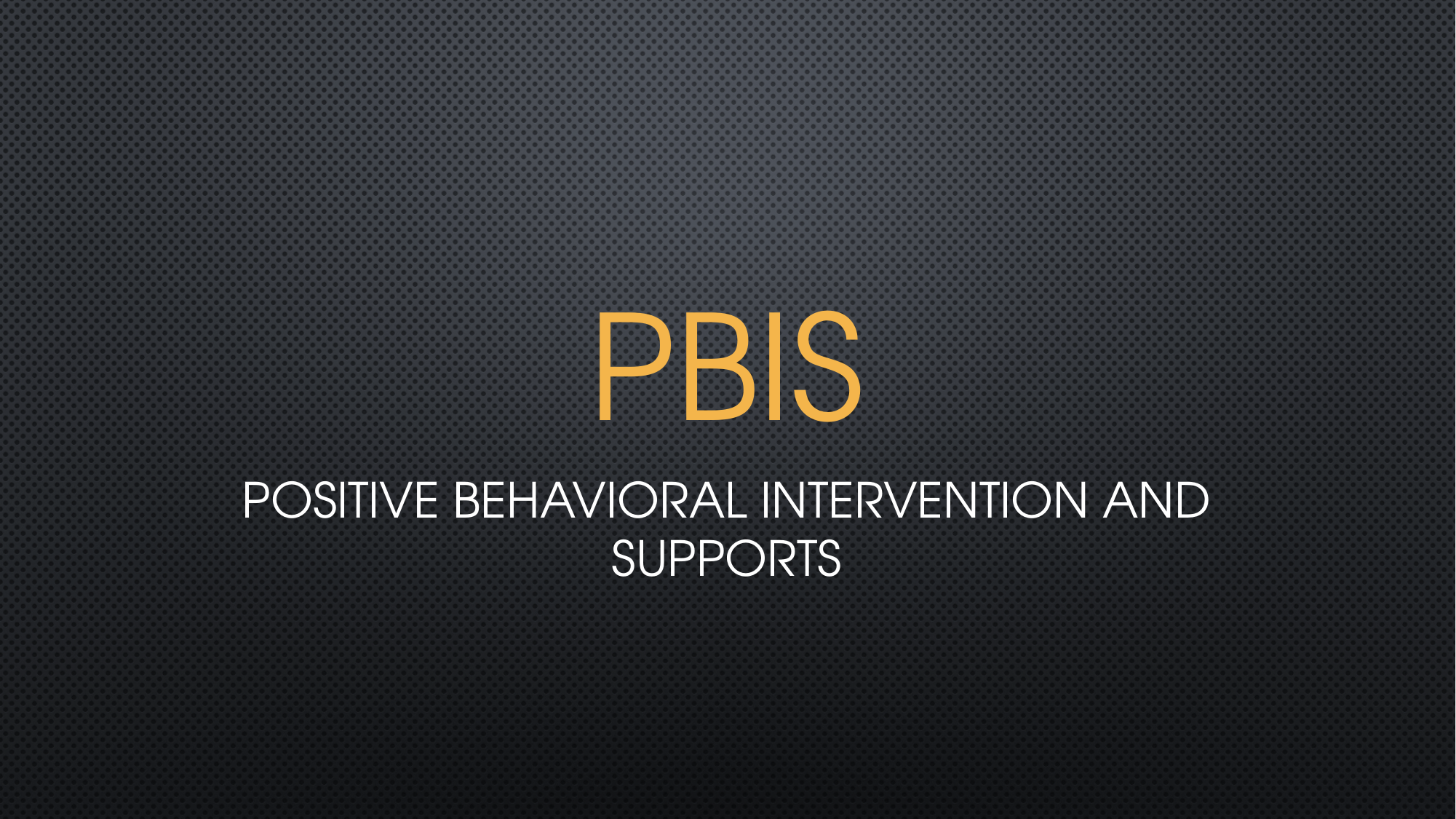

# PBIS
Positive behavioral intervention and supports